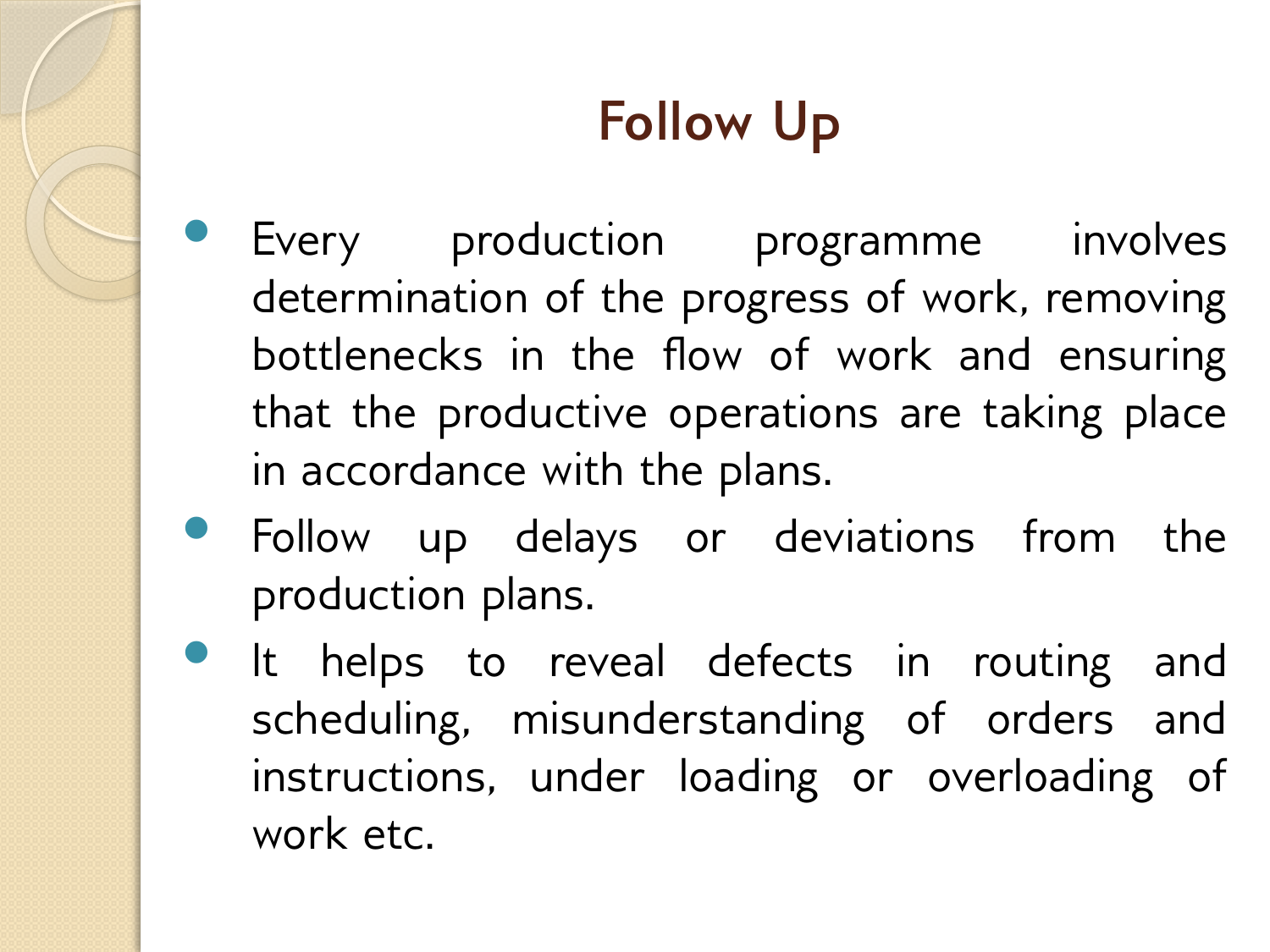

# Follow Up
Every production programme involves determination of the progress of work, removing bottlenecks in the flow of work and ensuring that the productive operations are taking place in accordance with the plans.
Follow up delays or deviations from the production plans.
It helps to reveal defects in routing and scheduling, misunderstanding of orders and instructions, under loading or overloading of work etc.